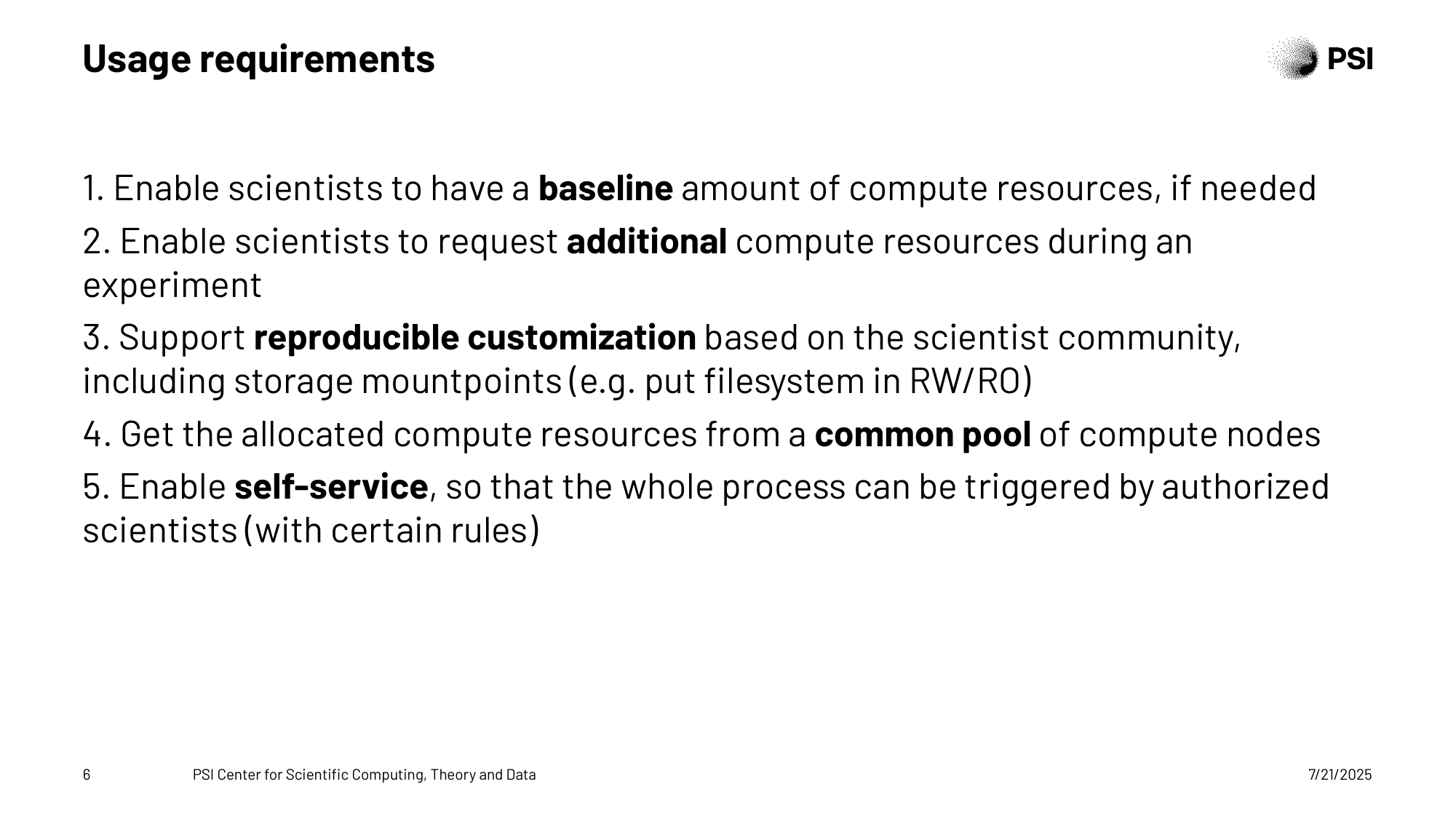

# Usage requirements
1. Enable scientists to have a baseline amount of compute resources, if needed
2. Enable scientists to request additional compute resources during an experiment
3. Support reproducible customization based on the scientist community, including storage mountpoints (e.g. put filesystem in RW/RO)
4. Get the allocated compute resources from a common pool of compute nodes
5. Enable self-service, so that the whole process can be triggered by authorized scientists (with certain rules)
6
PSI Center for Scientific Computing, Theory and Data
7/21/2025